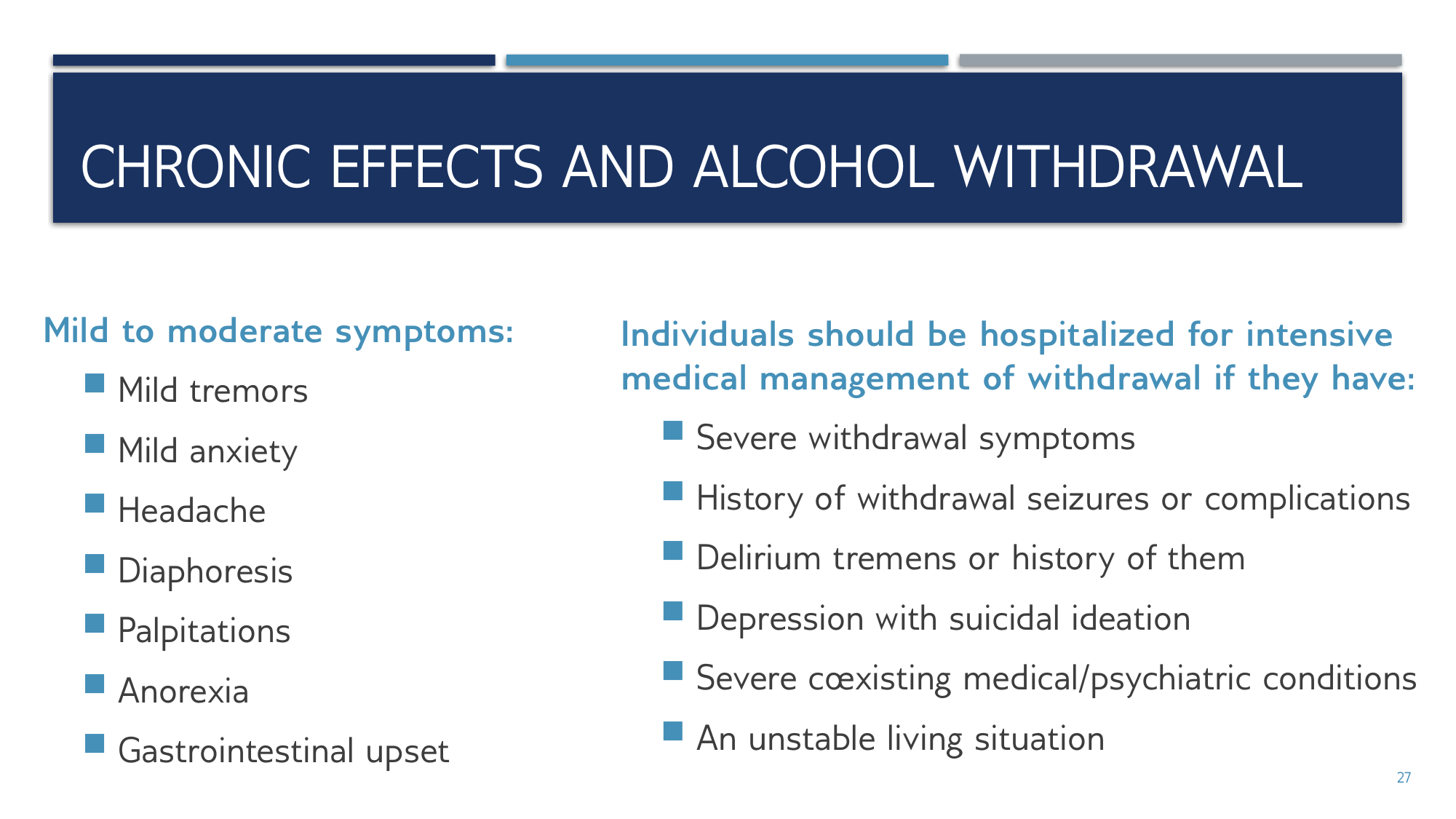

# Chronic effects and alcohol withdrawal
Individuals should be hospitalized for intensive medical management of withdrawal if they have:
Severe withdrawal symptoms
History of withdrawal seizures or complications
Delirium tremens or history of them
Depression with suicidal ideation
Severe coexisting medical/psychiatric conditions
An unstable living situation
Mild to moderate symptoms:
Mild tremors
Mild anxiety
Headache
Diaphoresis
Palpitations
Anorexia
Gastrointestinal upset
27